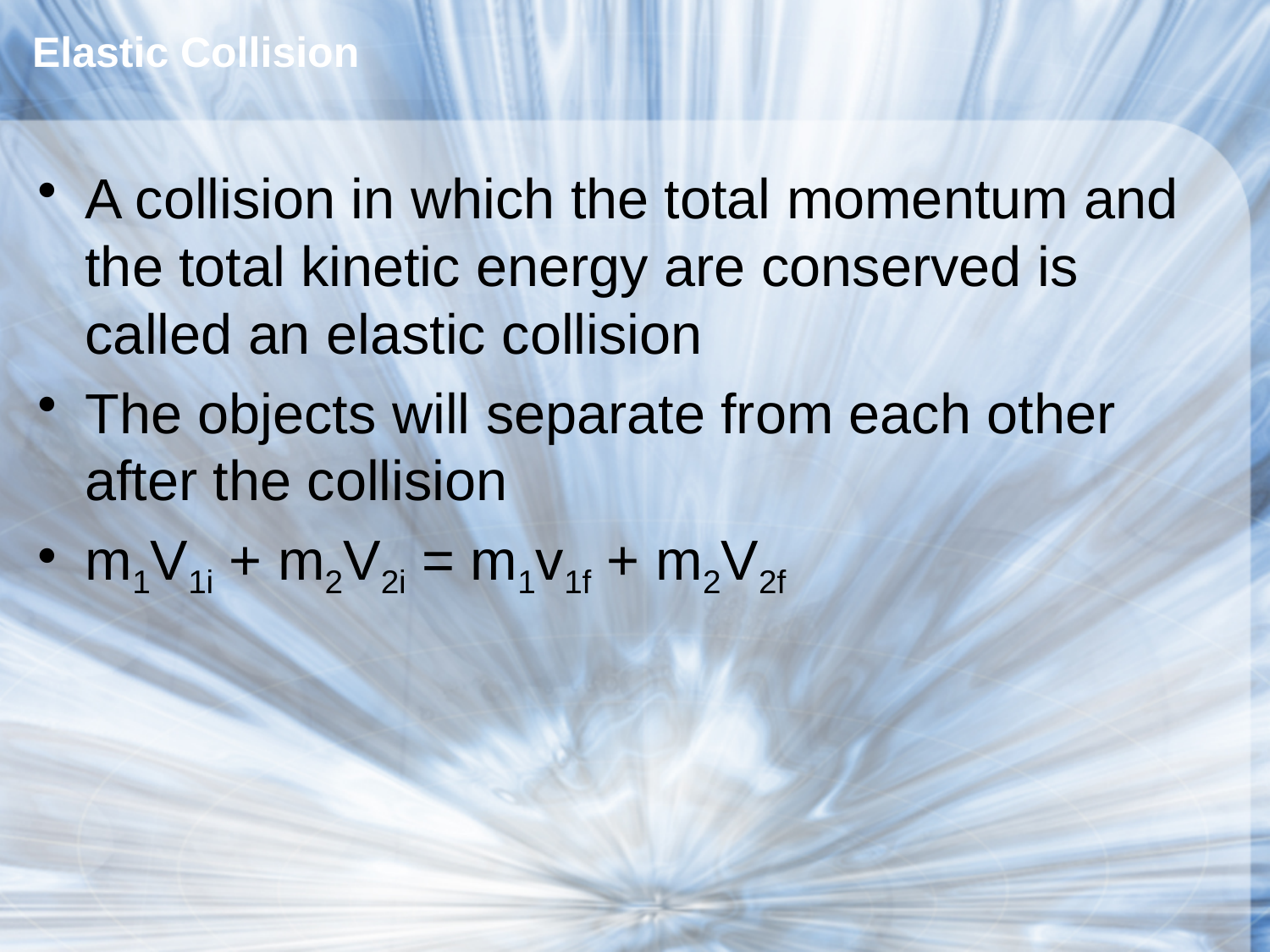

# Elastic Collision
A collision in which the total momentum and the total kinetic energy are conserved is called an elastic collision
The objects will separate from each other after the collision
m1V1i + m2V2i = m1v1f + m2V2f